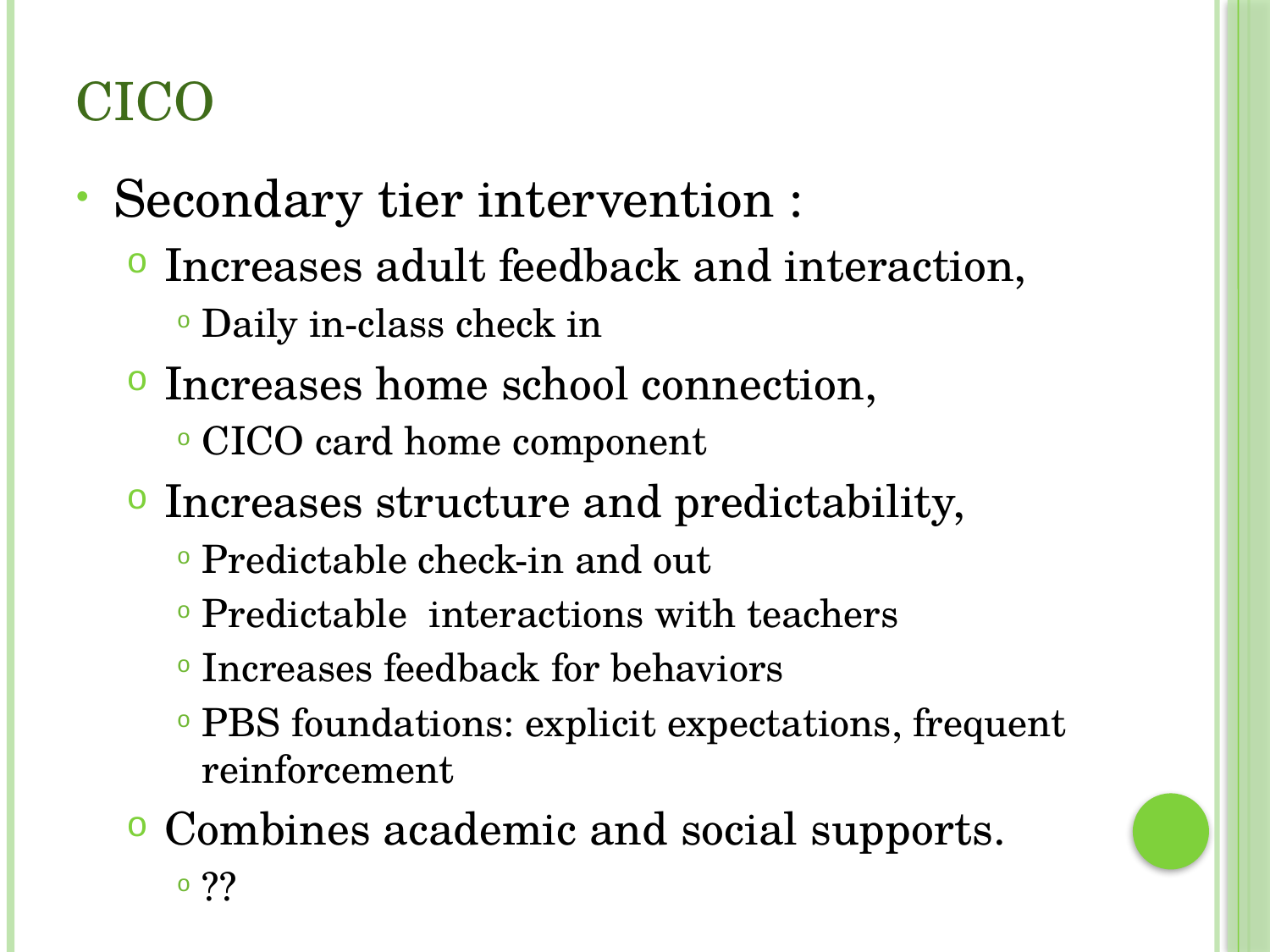

# CICO
Secondary tier intervention :
Increases adult feedback and interaction,
Daily in-class check in
Increases home school connection,
CICO card home component
Increases structure and predictability,
Predictable check-in and out
Predictable  interactions with teachers
Increases feedback for behaviors
PBS foundations: explicit expectations, frequent  reinforcement
Combines academic and social supports.
??